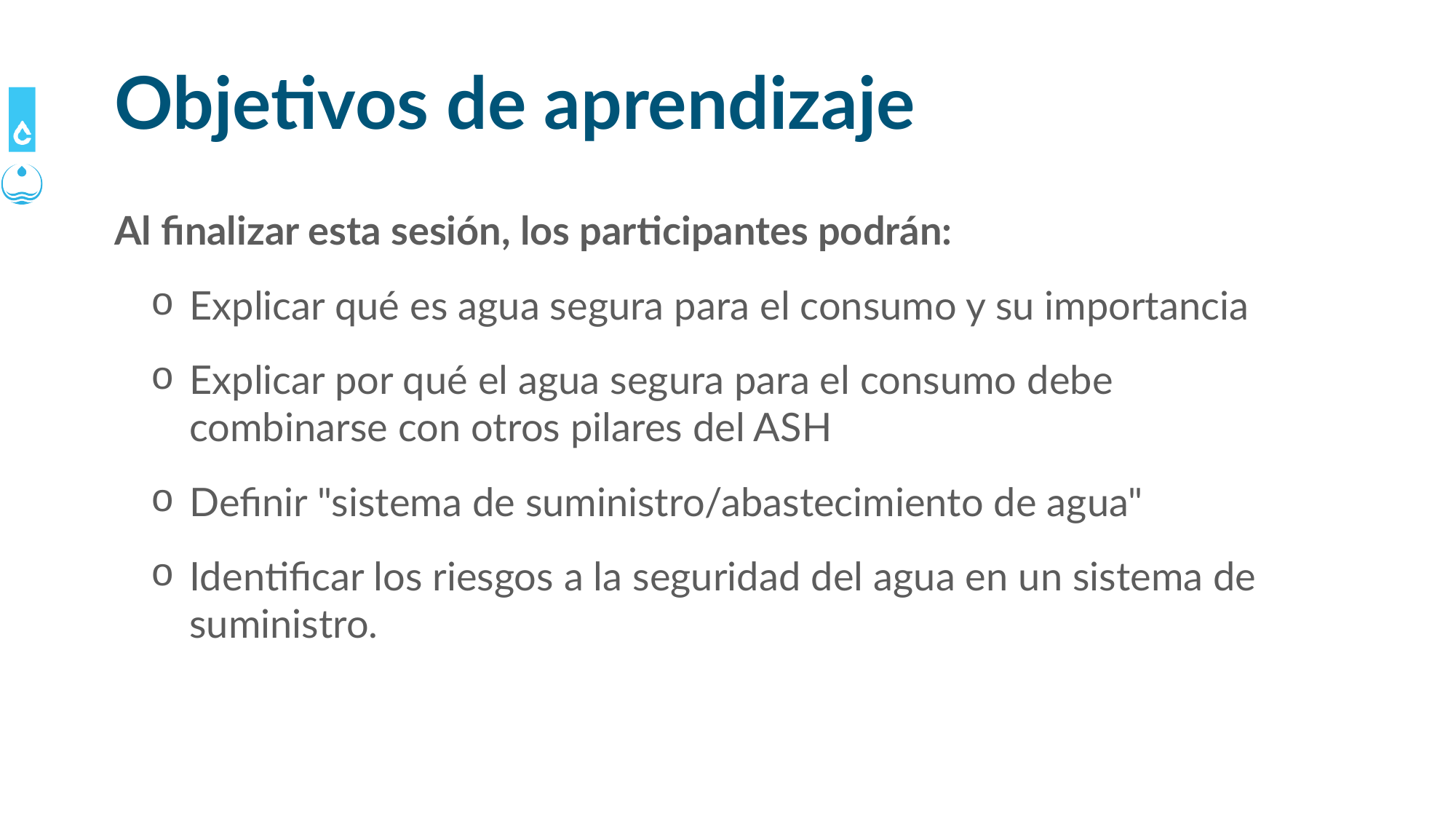

# Objetivos de aprendizaje
Al finalizar esta sesión, los participantes podrán:
Explicar qué es agua segura para el consumo y su importancia
Explicar por qué el agua segura para el consumo debe combinarse con otros pilares del ASH
Definir "sistema de suministro/abastecimiento de agua"
Identificar los riesgos a la seguridad del agua en un sistema de suministro.